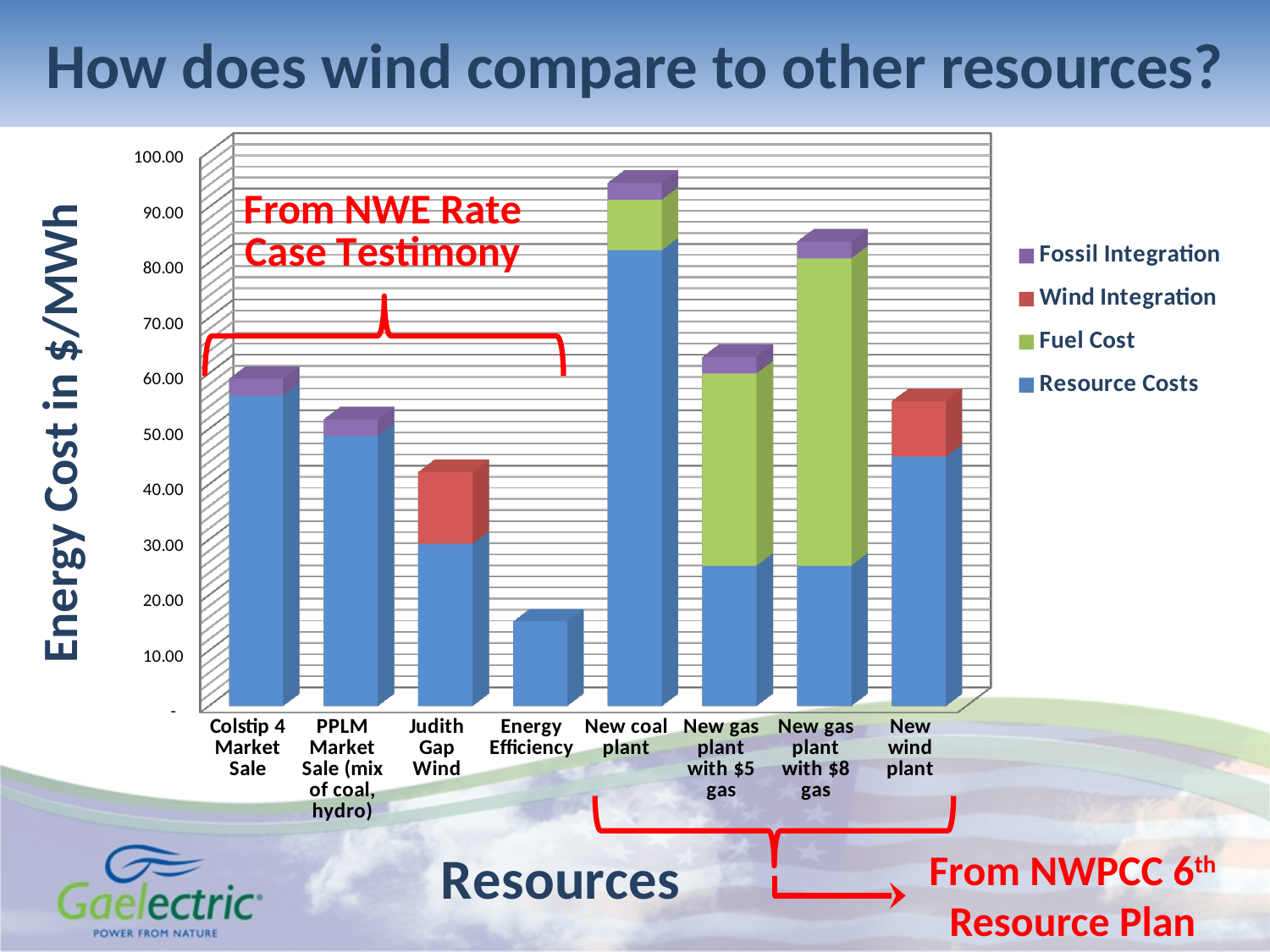

How does wind compare to other resources?

[unsupported chart]

From NWPCC 6th Resource Plan